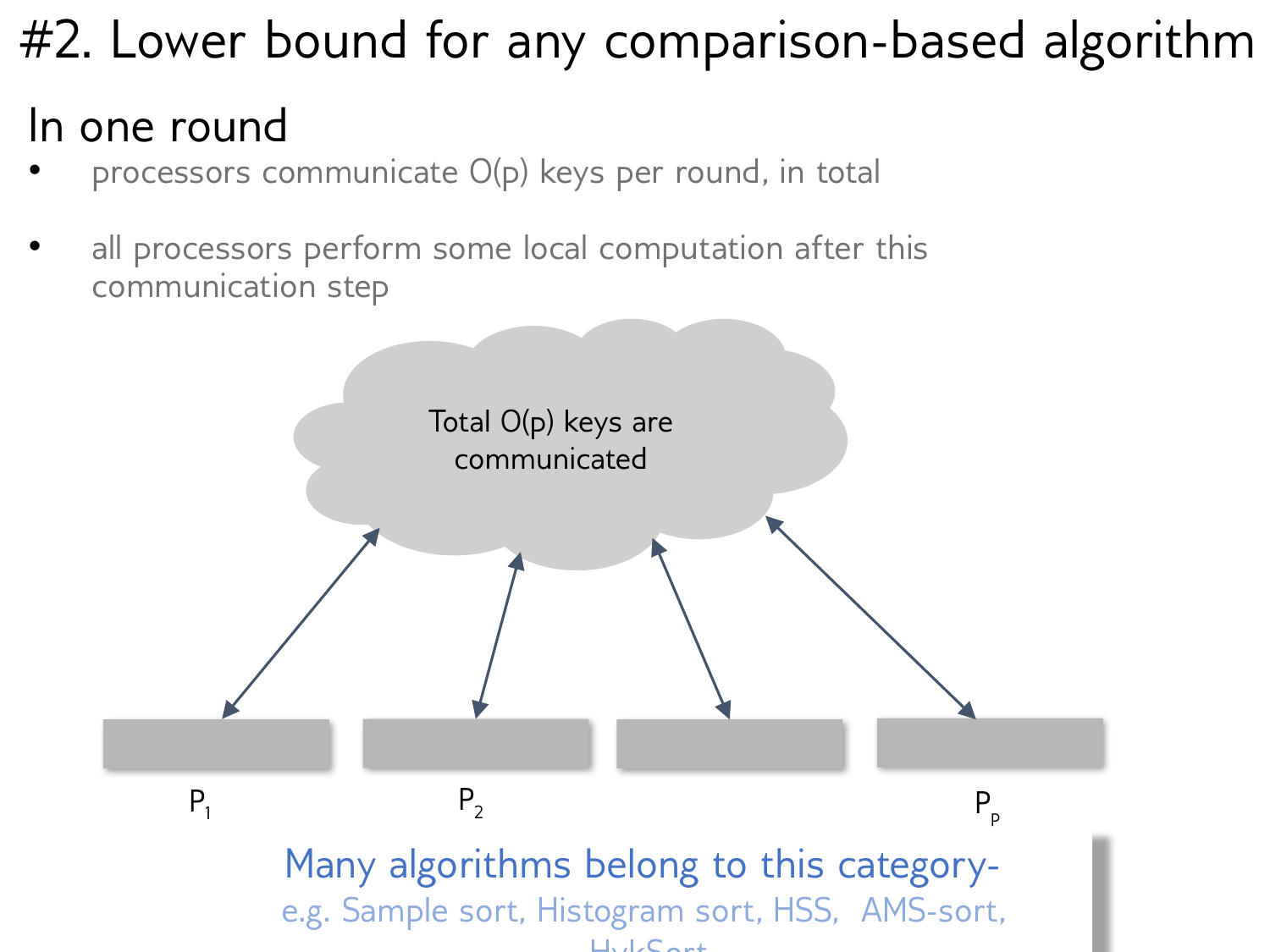

#2. Lower bound for any comparison-based algorithm
In one round
processors communicate O(p) keys per round, in total

all processors perform some local computation after this communication step
Total O(p) keys are communicated

P2
P1
Pp
Many algorithms belong to this category-
e.g. Sample sort, Histogram sort, HSS,  AMS-sort,  HykSort